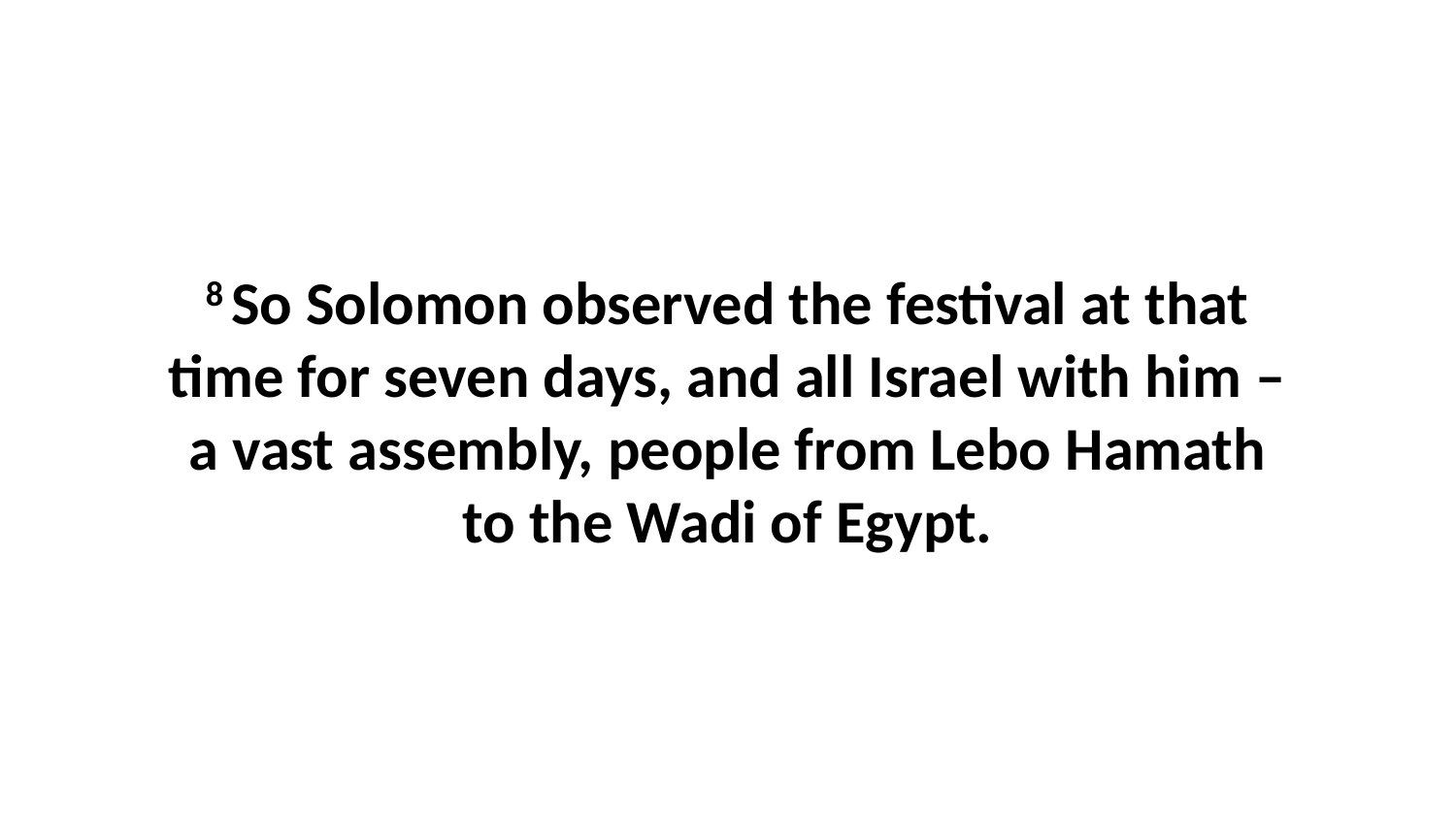

8 So Solomon observed the festival at that time for seven days, and all Israel with him – a vast assembly, people from Lebo Hamath to the Wadi of Egypt.